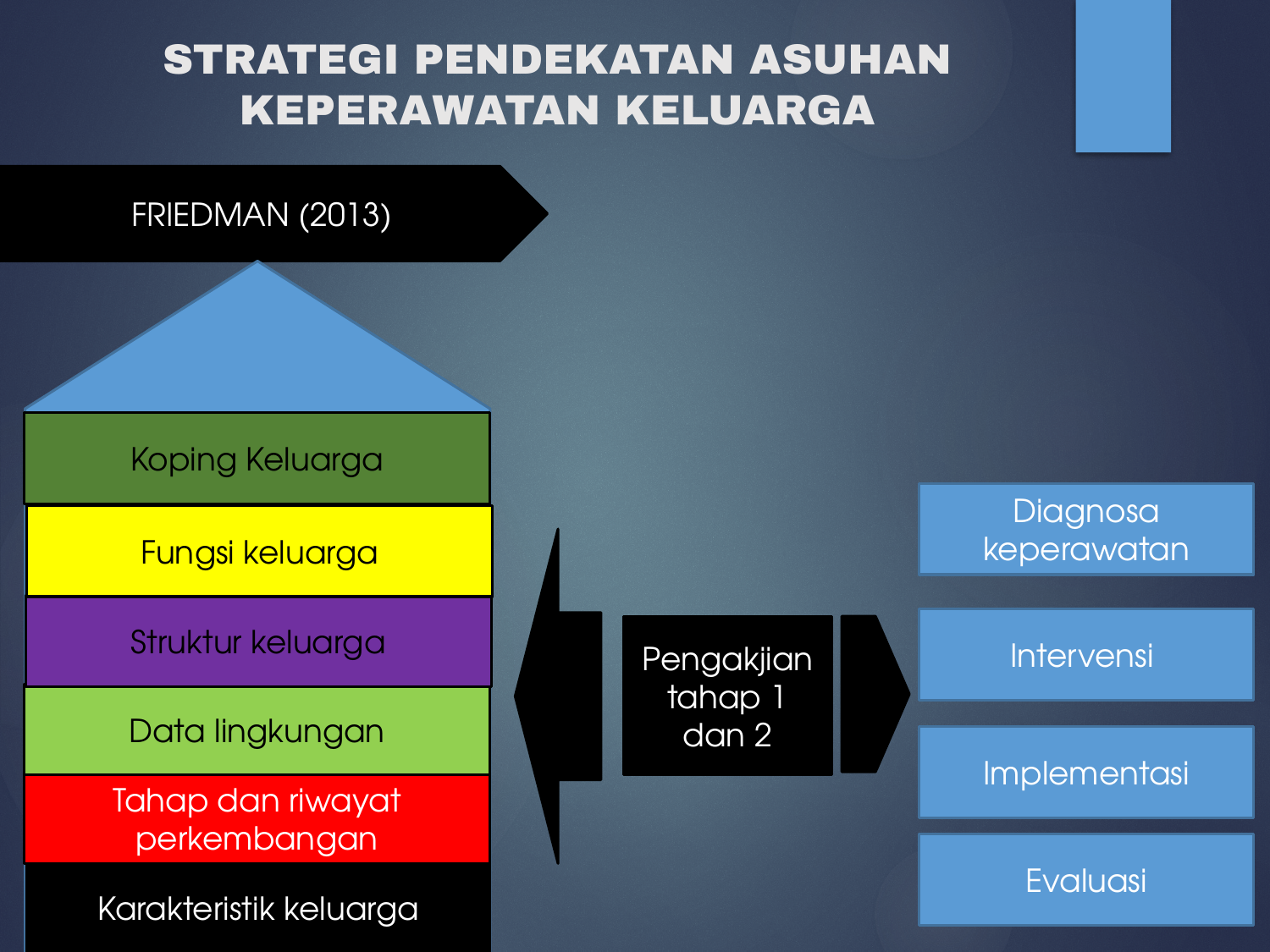

# STRATEGI PENDEKATAN ASUHAN KEPERAWATAN KELUARGA
FRIEDMAN (2013)

Koping Keluarga
Diagnosa keperawatan
Fungsi keluarga

Struktur keluarga
Intervensi

Pengakjian tahap 1 dan 2
Data lingkungan
Implementasi
Tahap dan riwayat perkembangan
Evaluasi
Karakteristik keluarga